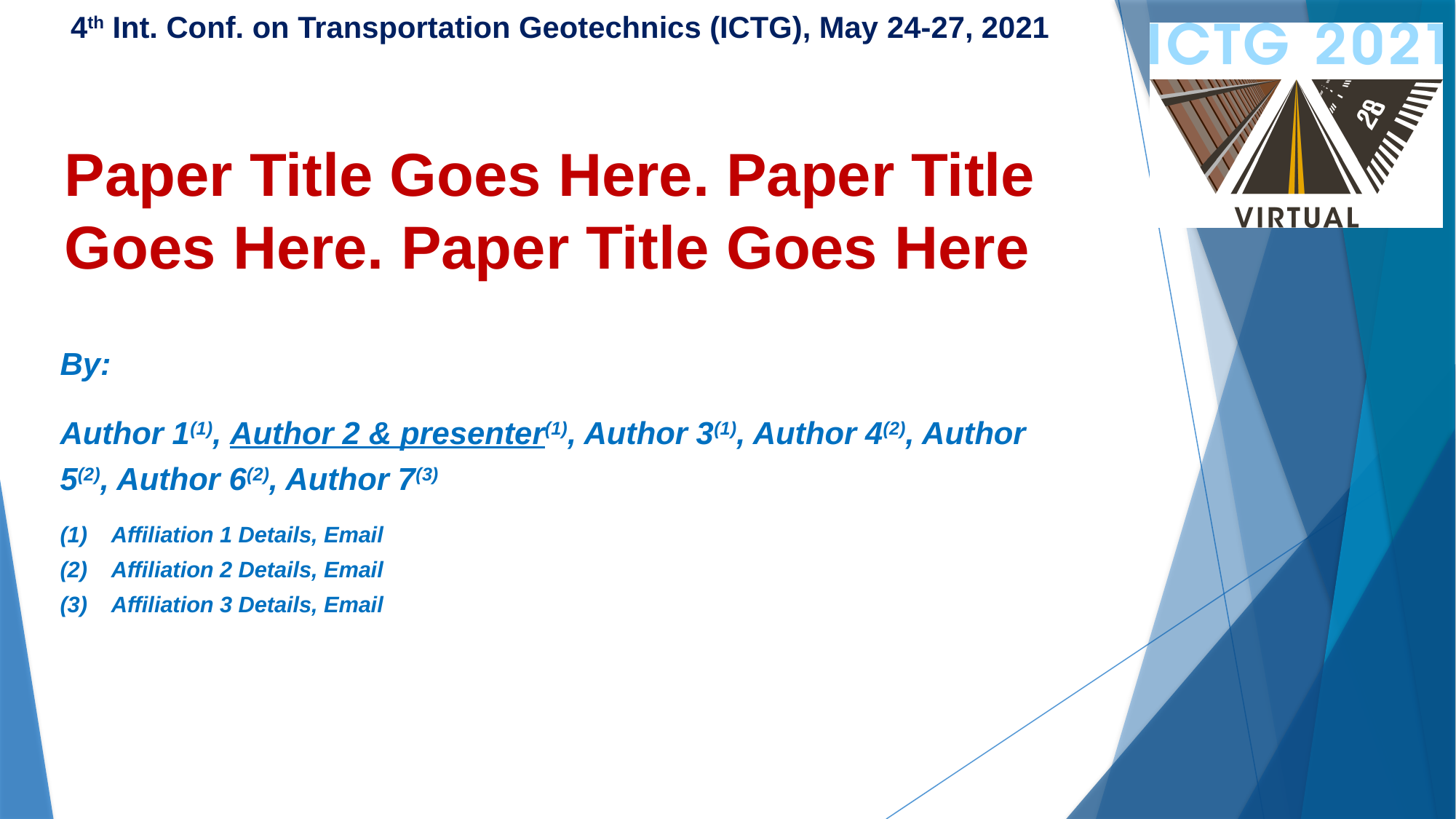

Paper Title Goes Here. Paper Title Goes Here. Paper Title Goes Here
By:
Author 1(1), Author 2 & presenter(1), Author 3(1), Author 4(2), Author 5(2), Author 6(2), Author 7(3)
Affiliation 1 Details, Email
Affiliation 2 Details, Email
Affiliation 3 Details, Email